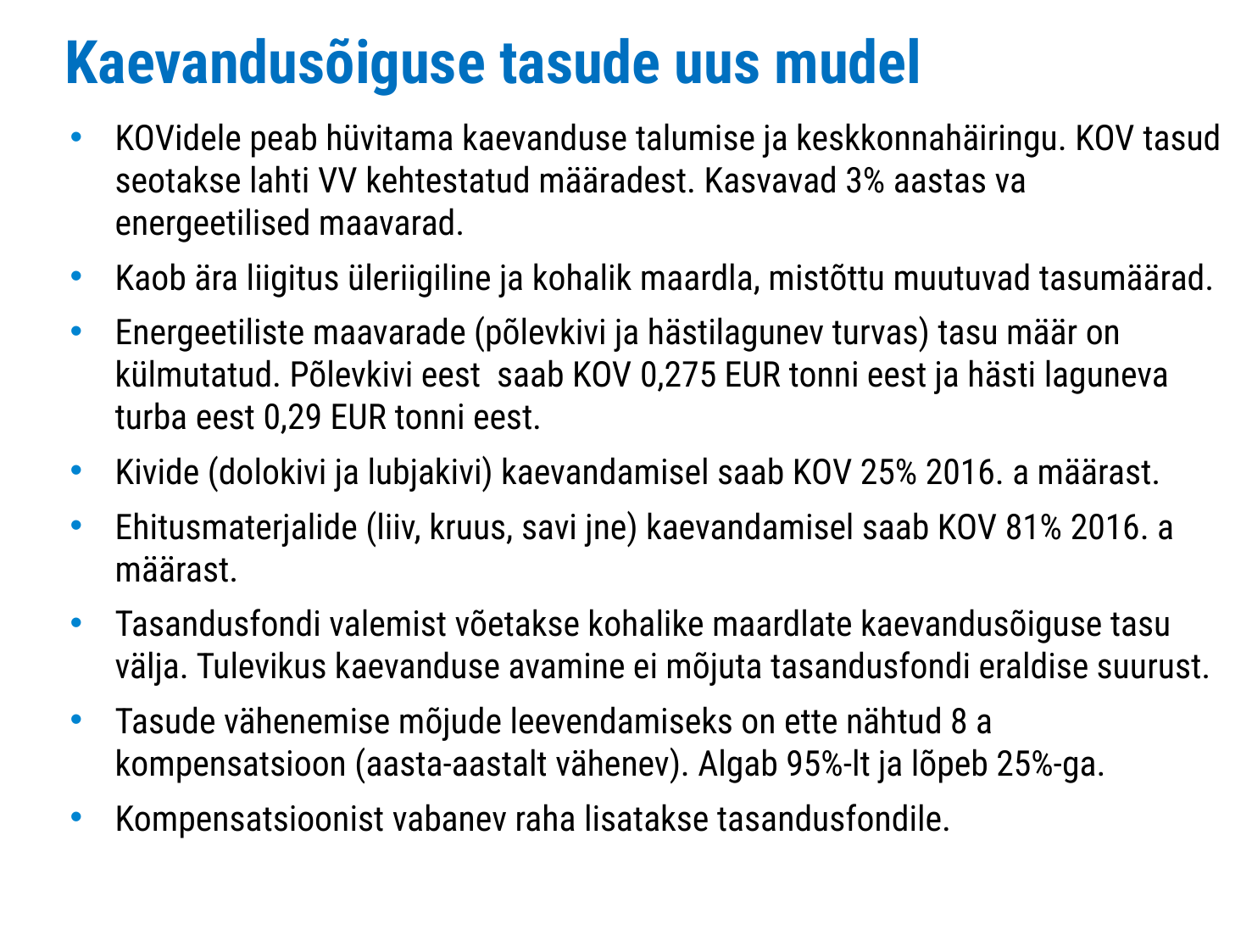

# Kaevandusõiguse tasude uus mudel
KOVidele peab hüvitama kaevanduse talumise ja keskkonnahäiringu. KOV tasud seotakse lahti VV kehtestatud määradest. Kasvavad 3% aastas va energeetilised maavarad.
Kaob ära liigitus üleriigiline ja kohalik maardla, mistõttu muutuvad tasumäärad.
Energeetiliste maavarade (põlevkivi ja hästilagunev turvas) tasu määr on külmutatud. Põlevkivi eest  saab KOV 0,275 EUR tonni eest ja hästi laguneva turba eest 0,29 EUR tonni eest.
Kivide (dolokivi ja lubjakivi) kaevandamisel saab KOV 25% 2016. a määrast.
Ehitusmaterjalide (liiv, kruus, savi jne) kaevandamisel saab KOV 81% 2016. a määrast.
Tasandusfondi valemist võetakse kohalike maardlate kaevandusõiguse tasu välja. Tulevikus kaevanduse avamine ei mõjuta tasandusfondi eraldise suurust.
Tasude vähenemise mõjude leevendamiseks on ette nähtud 8 a kompensatsioon (aasta-aastalt vähenev). Algab 95%-lt ja lõpeb 25%-ga.
Kompensatsioonist vabanev raha lisatakse tasandusfondile.